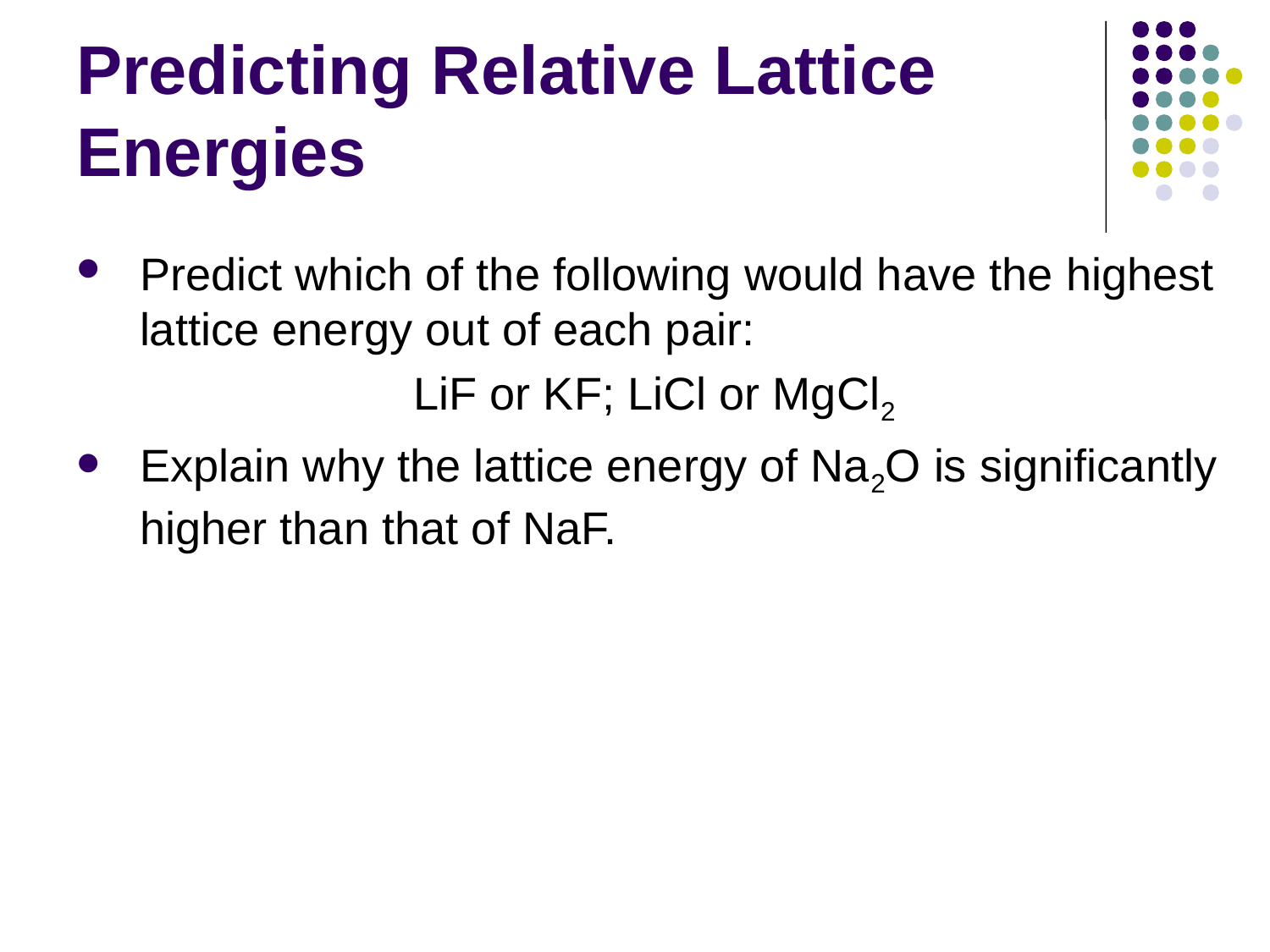

# Predicting Relative Lattice Energies
Predict which of the following would have the highest lattice energy out of each pair:
LiF or KF; LiCl or MgCl2
Explain why the lattice energy of Na2O is significantly higher than that of NaF.